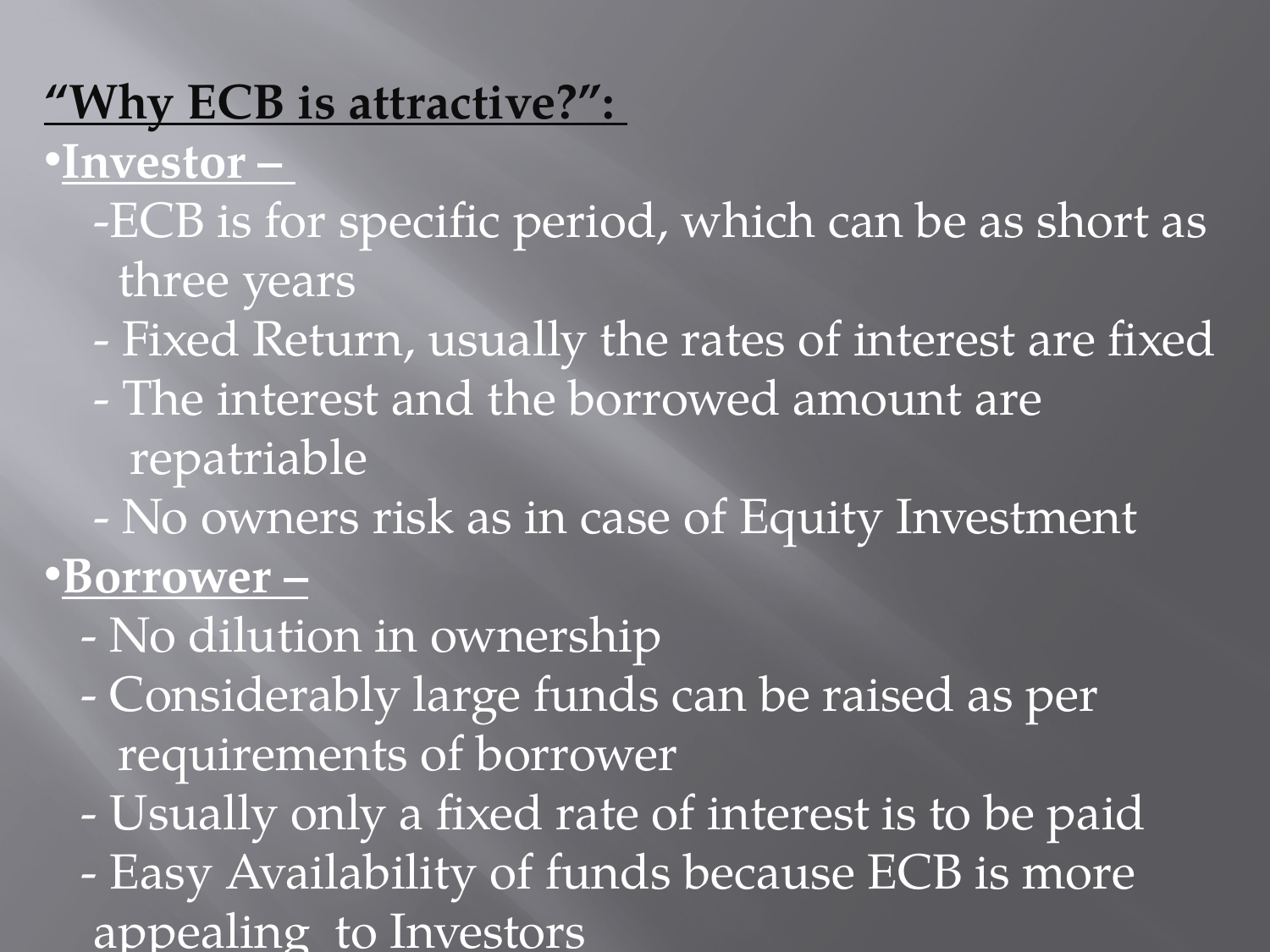

“Why ECB is attractive?”:
Investor –
    -ECB is for specific period, which can be as short as
      three years
    - Fixed Return, usually the rates of interest are fixed
    - The interest and the borrowed amount are
       repatriable
    - No owners risk as in case of Equity Investment
Borrower –
   - No dilution in ownership
   - Considerably large funds can be raised as per
      requirements of borrower
   - Usually only a fixed rate of interest is to be paid
   - Easy Availability of funds because ECB is more
    appealing  to Investors